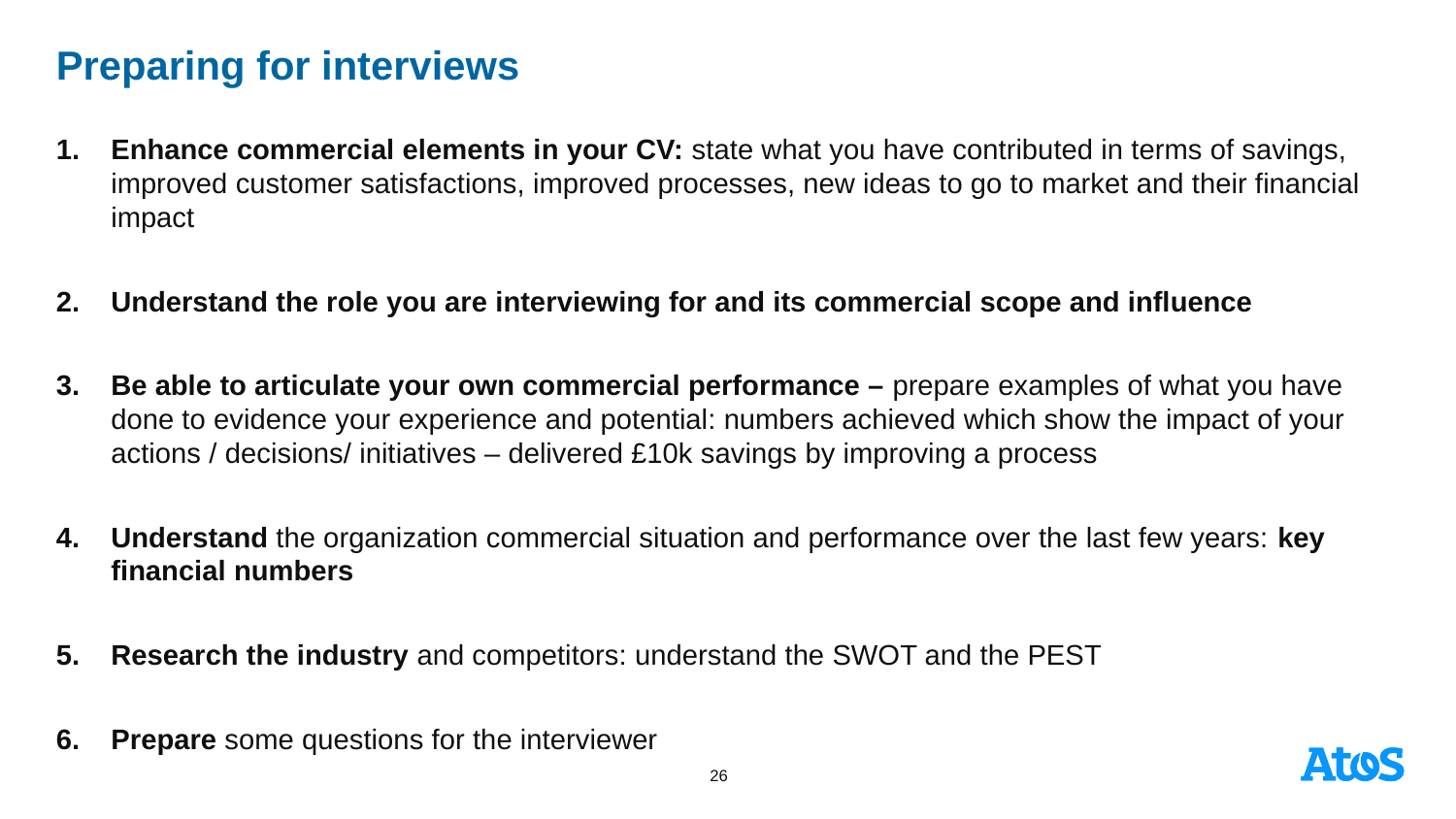

# Preparing for interviews
Enhance commercial elements in your CV: state what you have contributed in terms of savings, improved customer satisfactions, improved processes, new ideas to go to market and their financial impact

Understand the role you are interviewing for and its commercial scope and influence

Be able to articulate your own commercial performance – prepare examples of what you have done to evidence your experience and potential: numbers achieved which show the impact of your actions / decisions/ initiatives – delivered £10k savings by improving a process

Understand the organization commercial situation and performance over the last few years: key financial numbers

Research the industry and competitors: understand the SWOT and the PEST

Prepare some questions for the interviewer